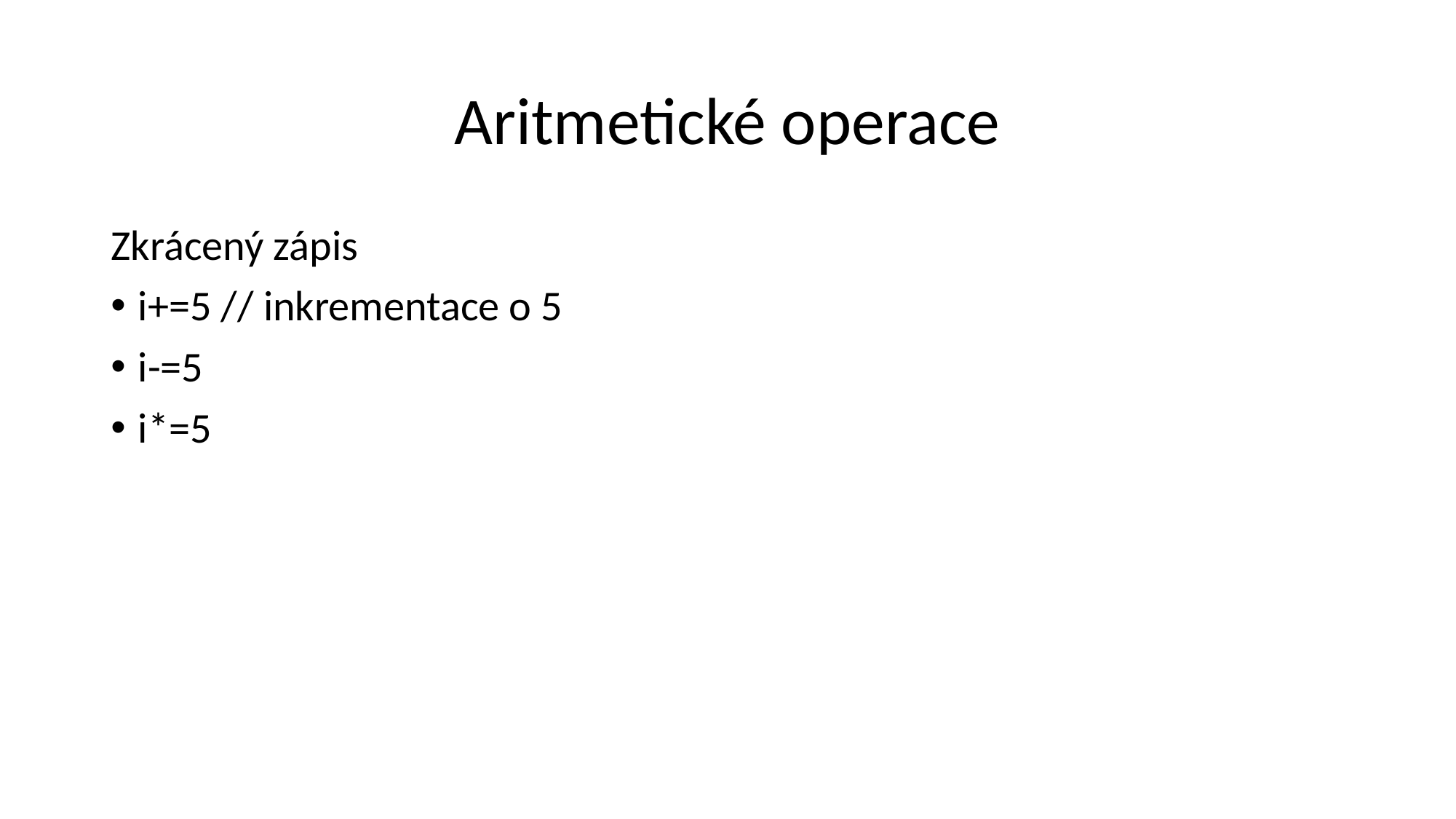

# Aritmetické operace
Zkrácený zápis
i+=5 // inkrementace o 5
i-=5
i*=5